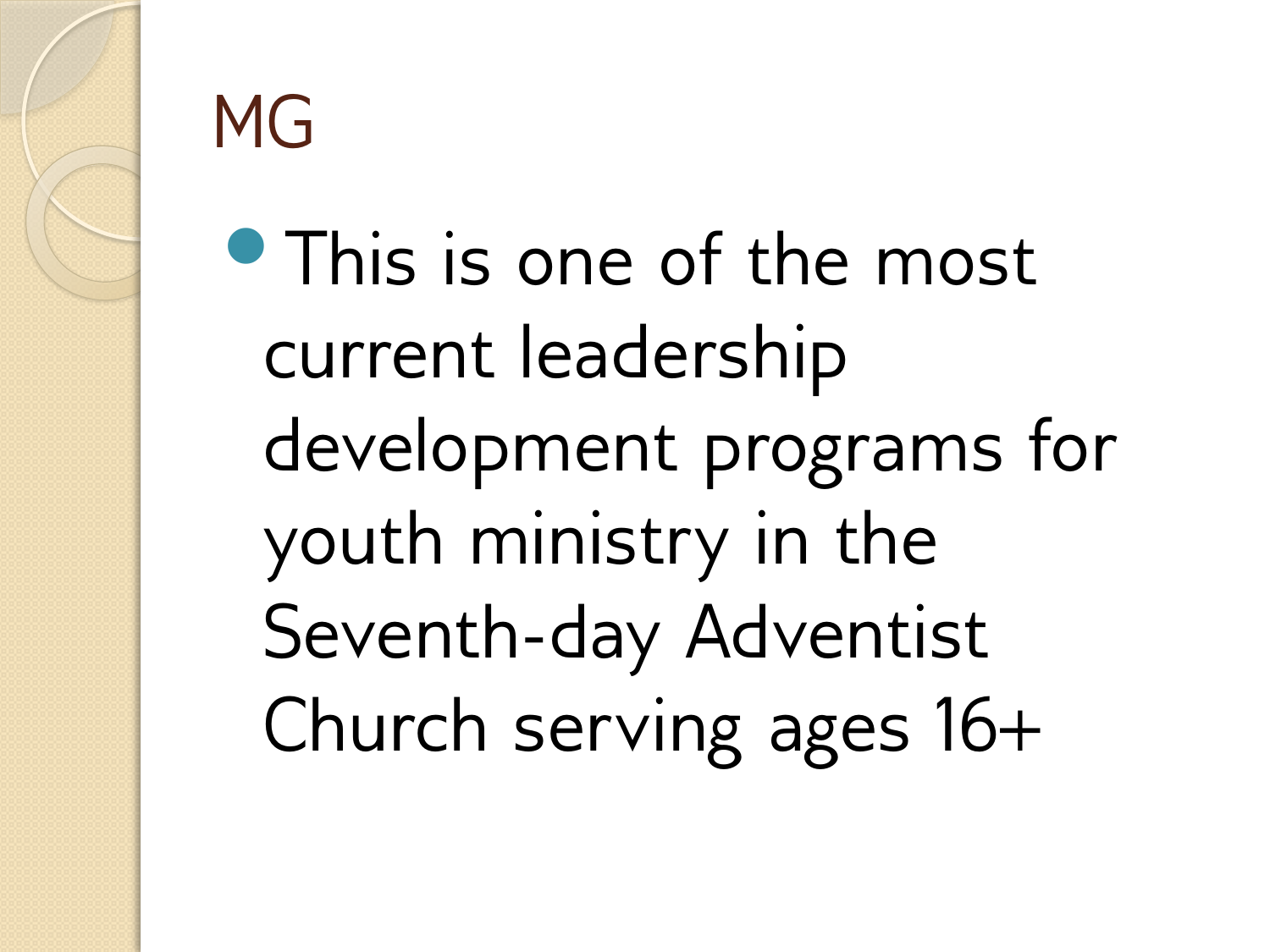

# MG
This is one of the most current leadership development programs for youth ministry in the Seventh-day Adventist Church serving ages 16+